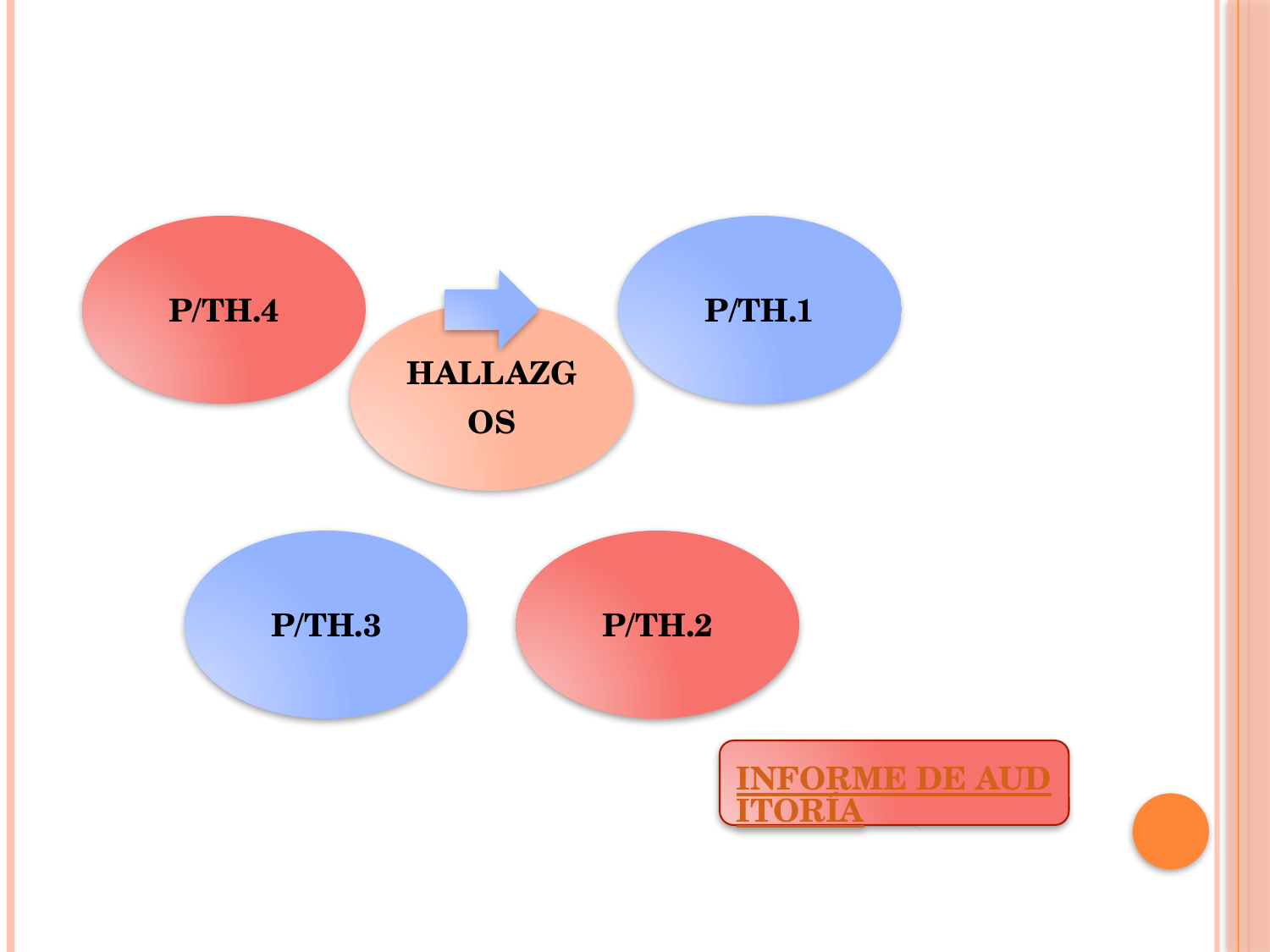

HALLAZGOS
P/TH.1
P/TH.2
P/TH.3
P/TH.4
INFORME DE AUDITORÍA